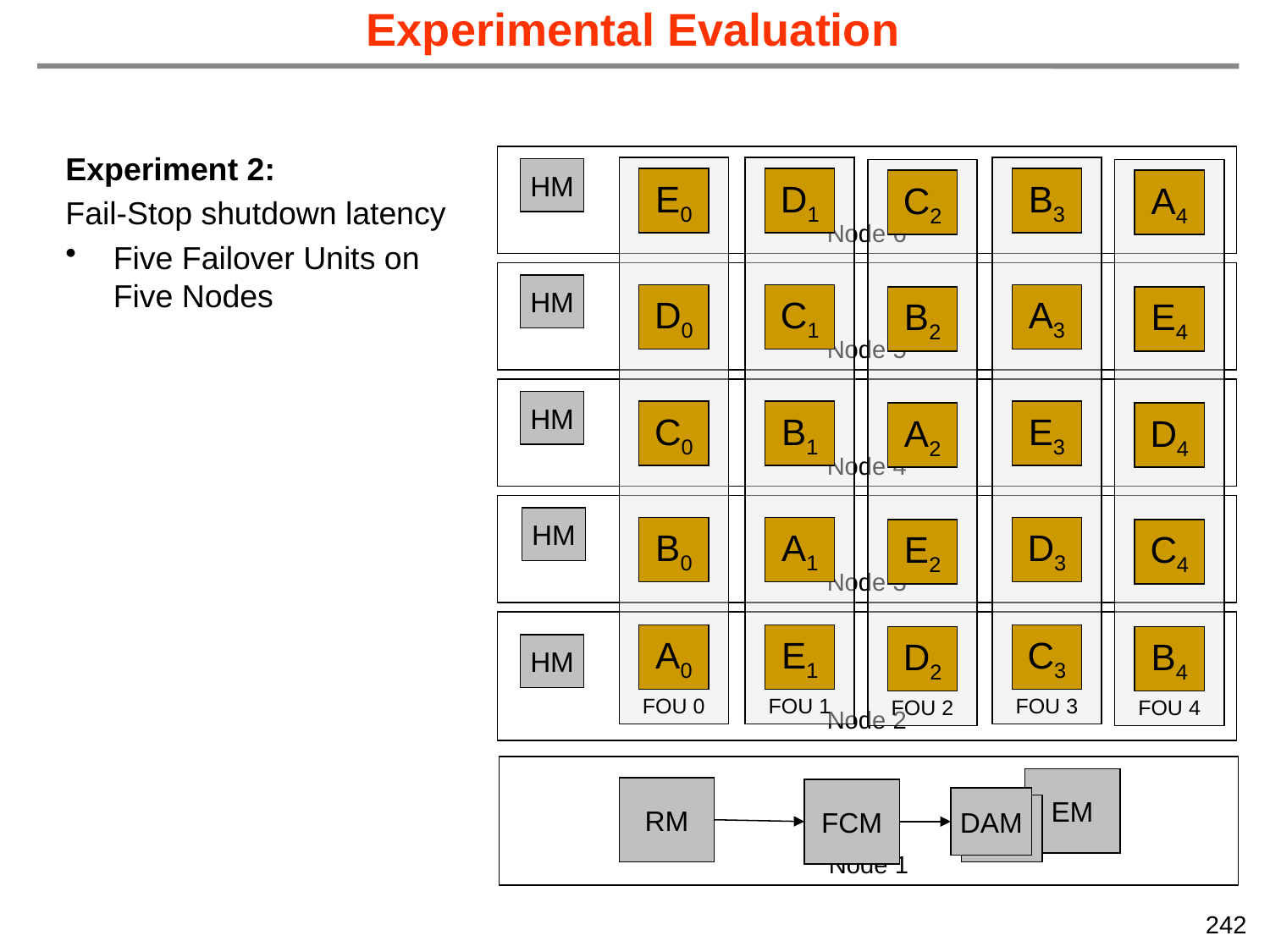

Experimental Evaluation
Experiment 2:
Fail-Stop shutdown latency
Five Failover Units on Five Nodes
Node 6
Node 5
Node 4
Node 3
Node 2
FOU 0
FOU 1
FOU 3
B3
A3
E3
D3
C3
HM
HM
HM
HM
HM
FOU 2
C2
B2
A2
E2
D2
FOU 4
A4
E4
D4
C4
B4
E0
D1
D0
C1
C0
B1
B0
A1
A0
E1
Node 1
EM
RM
FCM
DAM
DAM
242